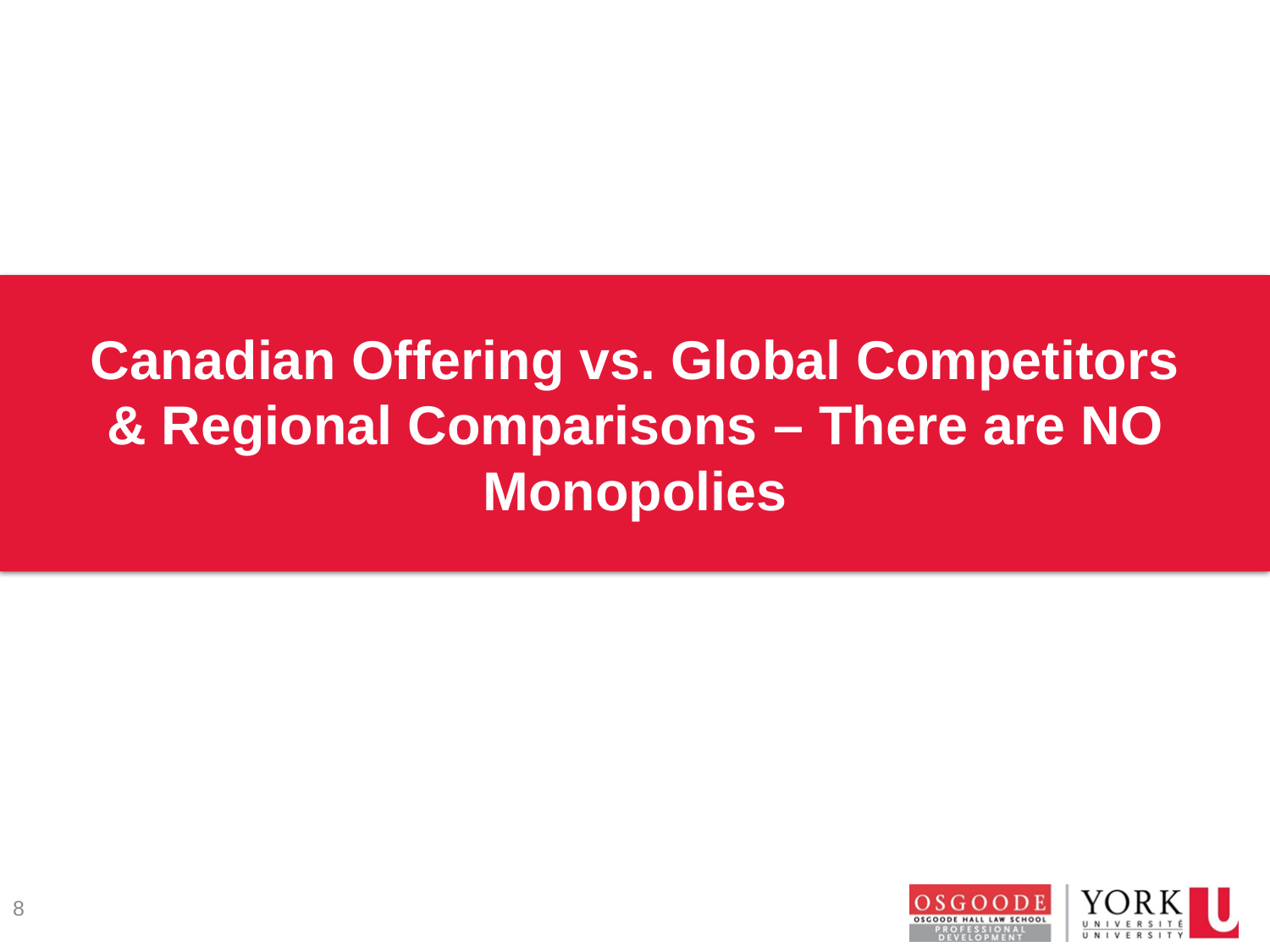

# Canadian Offering vs. Global Competitors & Regional Comparisons – There are NO Monopolies

8